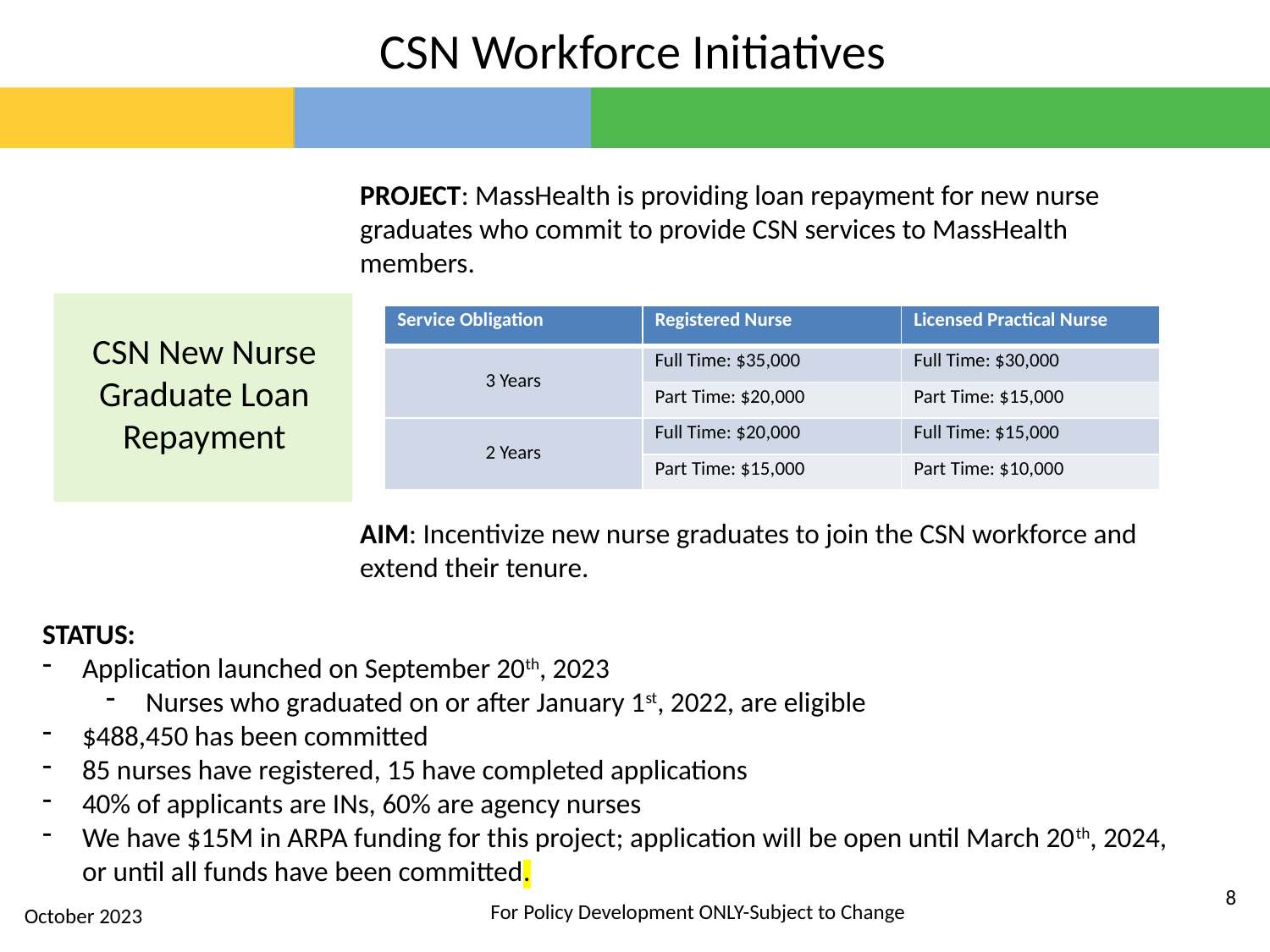

CSN Workforce Initiatives

PROJECT: MassHealth is providing loan repayment for new nurse graduates who commit to provide CSN services to MassHealth members.

AIM: Incentivize new nurse graduates to join the CSN workforce and extend their tenure.

STATUS:
Application launched on September 20th, 2023
Nurses who graduated on or after January 1st, 2022, are eligible
$488,450 has been committed
85 nurses have registered, 15 have completed applications
40% of applicants are INs, 60% are agency nurses
We have $15M in ARPA funding for this project; application will be open until March 20th, 2024, or until all funds have been committed.

| Service Obligation | Registered Nurse | Licensed Practical Nurse |
| --- | --- | --- |
| 3 Years | Full Time: $35,000 | Full Time: $30,000 |
|  | Part Time: $20,000 | Part Time: $15,000 |
| 2 Years | Full Time: $20,000 | Full Time: $15,000 |
|  | Part Time: $15,000 | Part Time: $10,000 |
CSN New Nurse Graduate Loan Repayment

8
For Policy Development ONLY-Subject to Change
October 2023